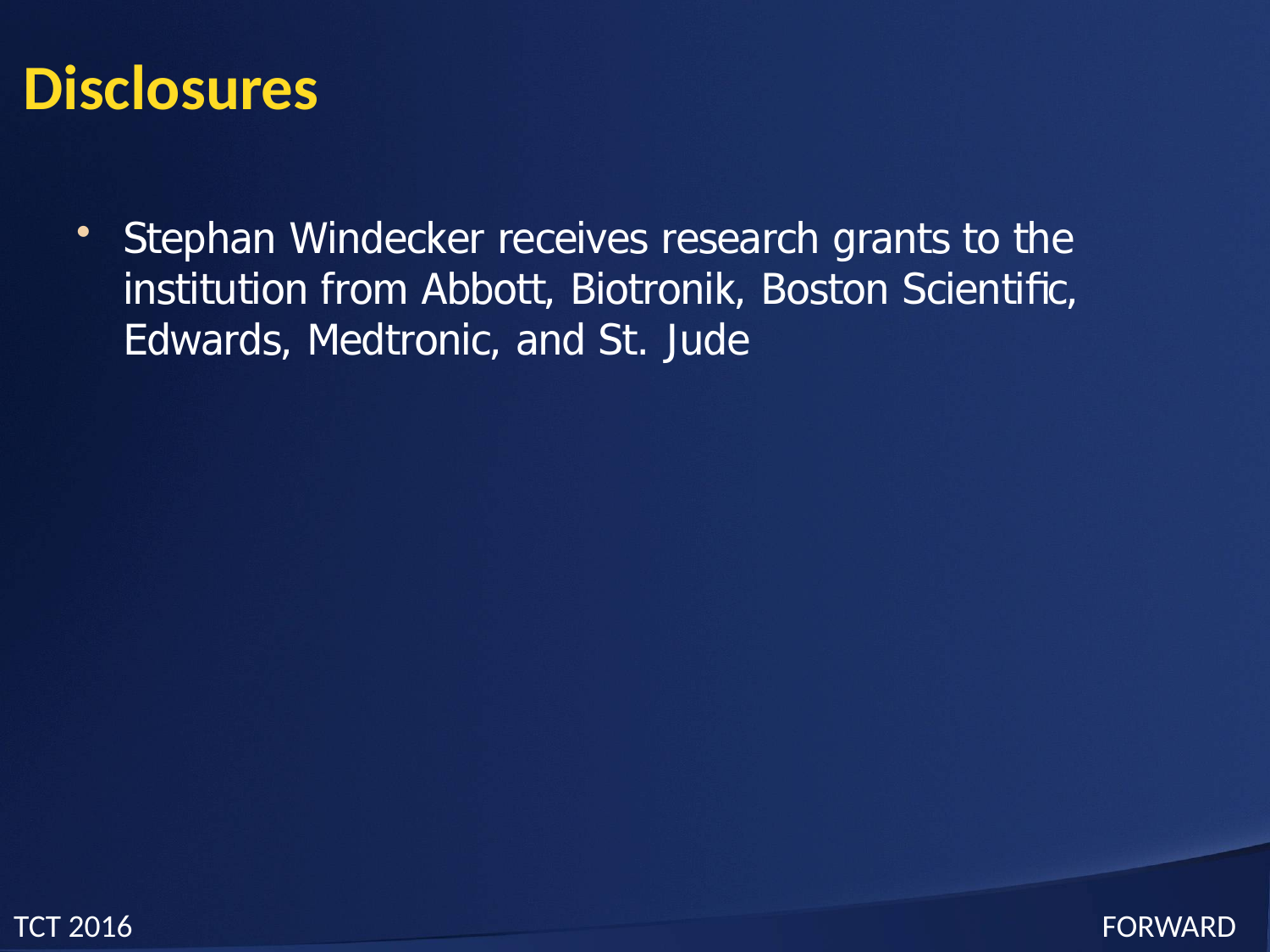

# Disclosures
Stephan Windecker receives research grants to the institution from Abbott, Biotronik, Boston Scientific, Edwards, Medtronic, and St. Jude